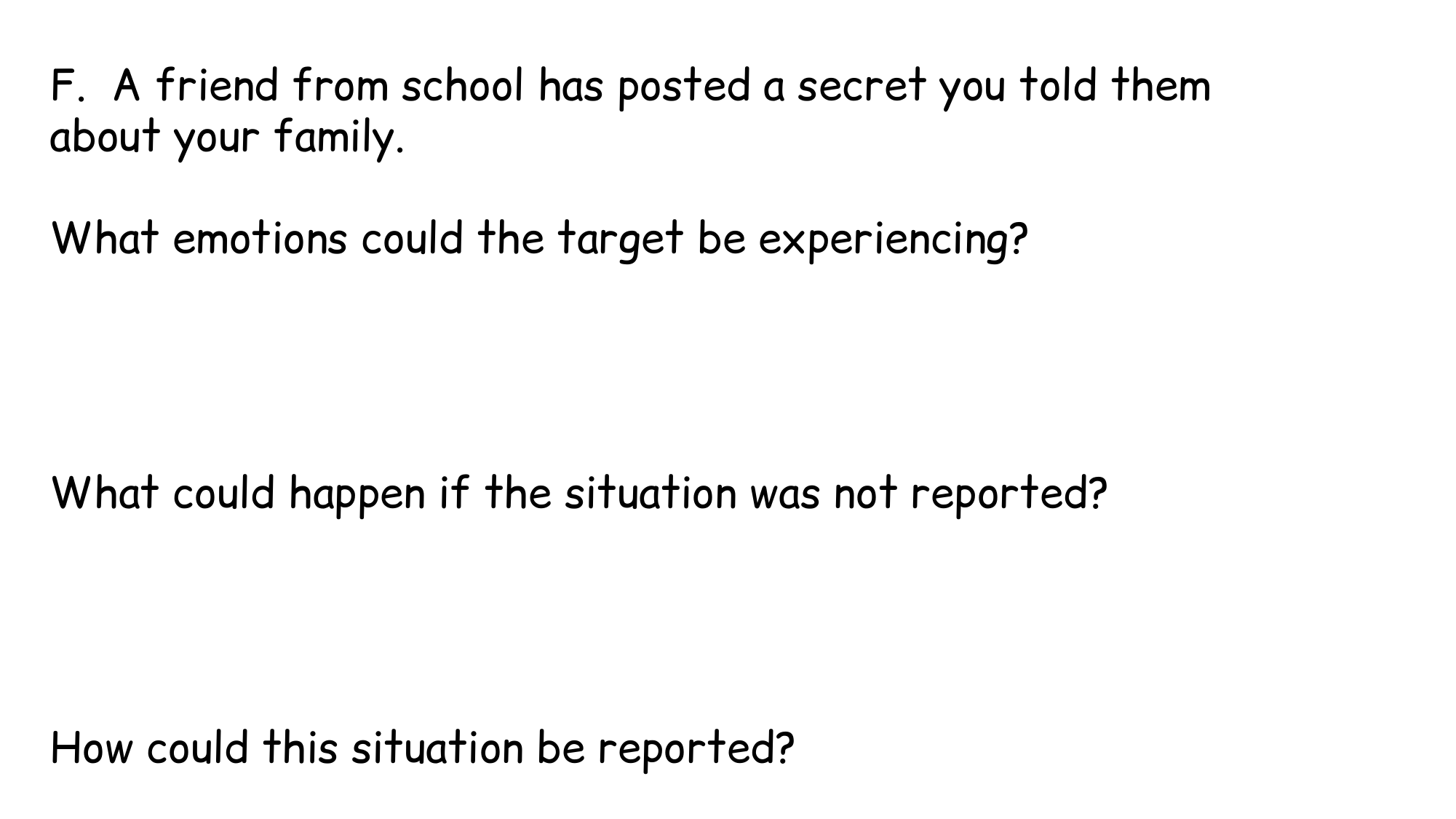

F.  A friend from school has posted a secret you told them about your family.

What emotions could the target be experiencing?

What could happen if the situation was not reported?

How could this situation be reported?